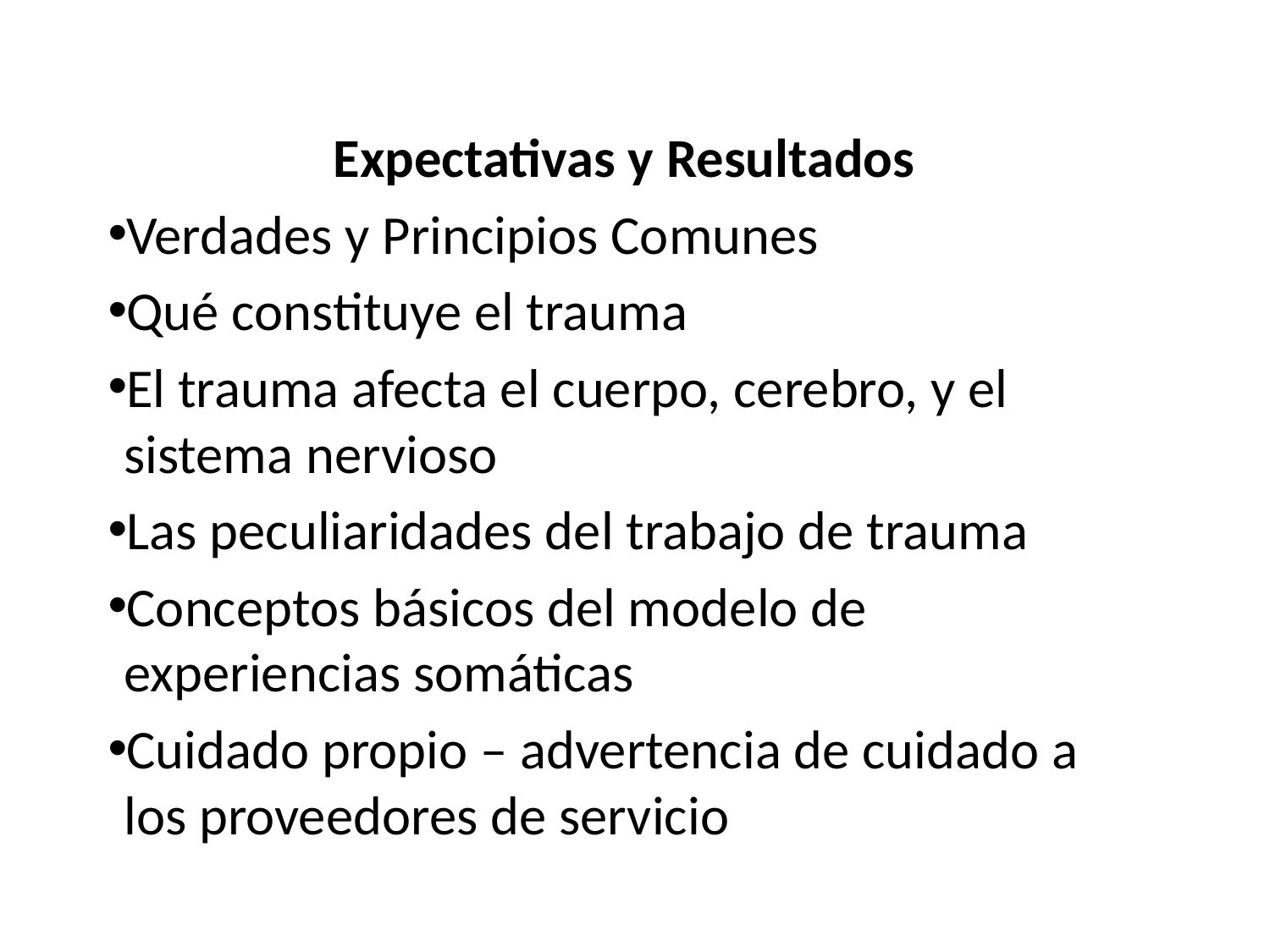

Expectativas y Resultados
Verdades y Principios Comunes
Qué constituye el trauma
El trauma afecta el cuerpo, cerebro, y el sistema nervioso
Las peculiaridades del trabajo de trauma
Conceptos básicos del modelo de experiencias somáticas
Cuidado propio – advertencia de cuidado a los proveedores de servicio